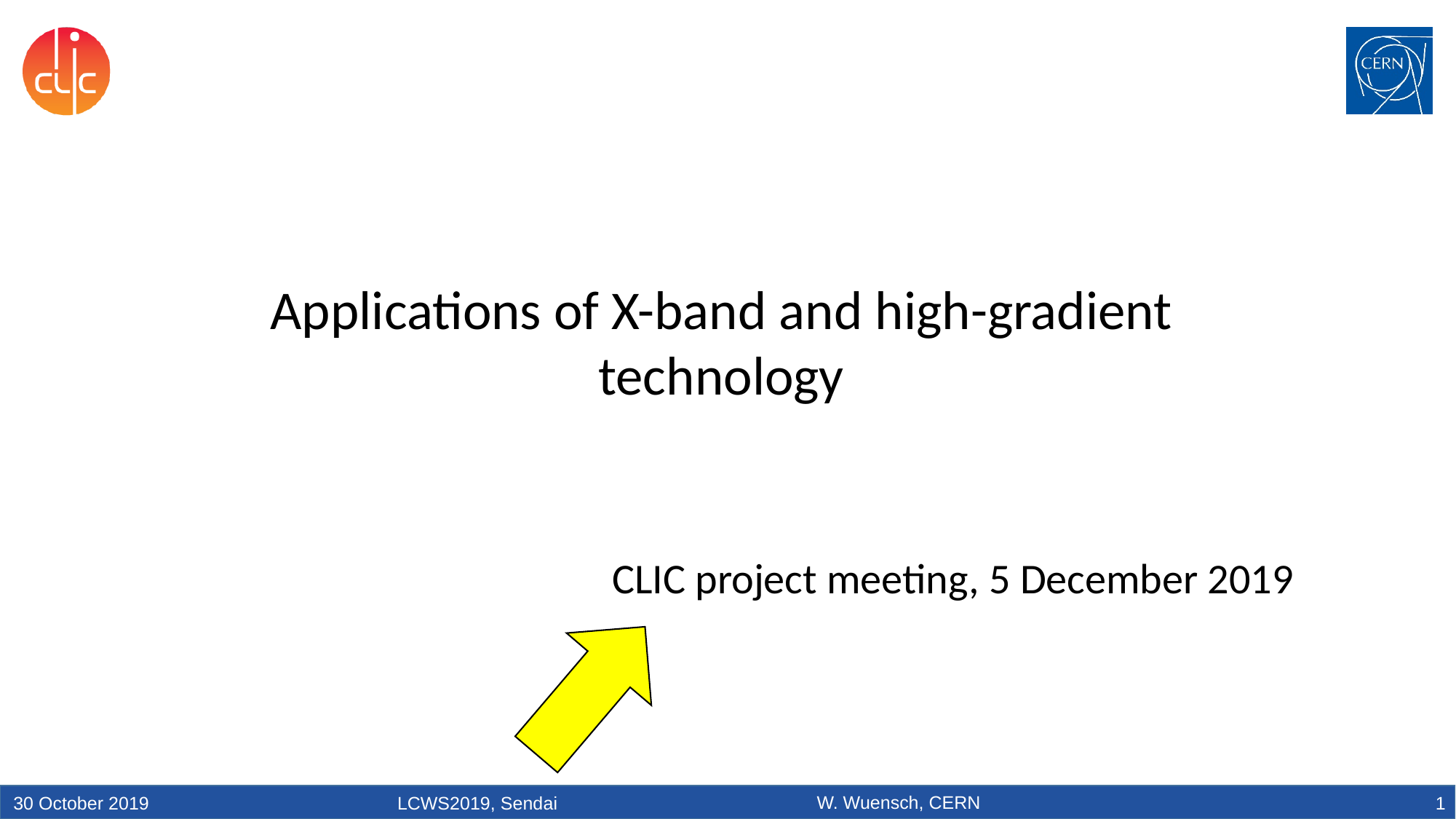

Applications of X-band and high-gradient technology
CLIC project meeting, 5 December 2019